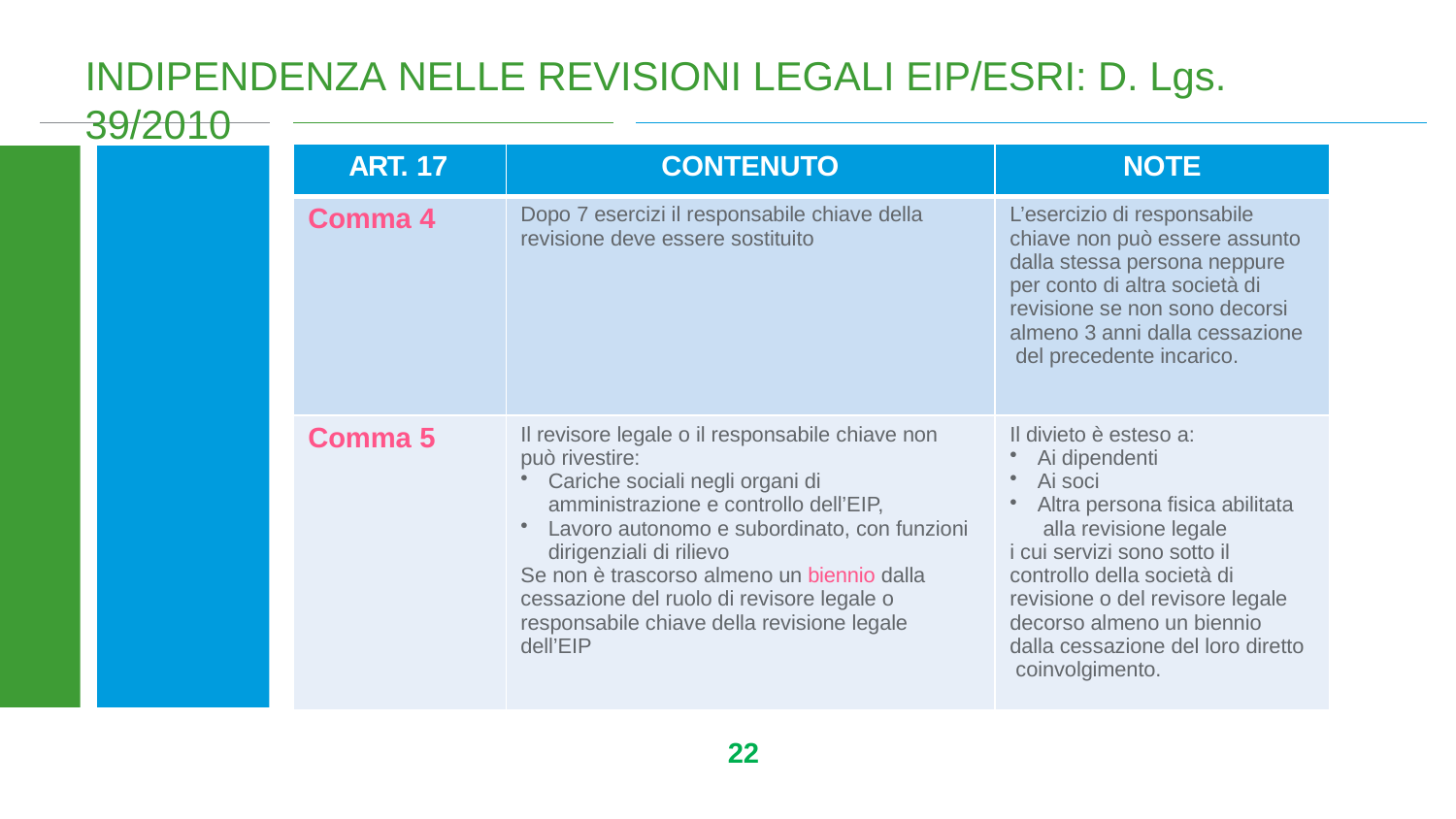

# INDIPENDENZA NELLE REVISIONI LEGALI EIP/ESRI: D. Lgs. 39/2010
| ART. 17 | CONTENUTO | NOTE |
| --- | --- | --- |
| Comma 4 | Dopo 7 esercizi il responsabile chiave della revisione deve essere sostituito | L’esercizio di responsabile chiave non può essere assunto dalla stessa persona neppure per conto di altra società di revisione se non sono decorsi almeno 3 anni dalla cessazione del precedente incarico. |
| Comma 5 | Il revisore legale o il responsabile chiave non può rivestire: Cariche sociali negli organi di amministrazione e controllo dell’EIP, Lavoro autonomo e subordinato, con funzioni dirigenziali di rilievo Se non è trascorso almeno un biennio dalla cessazione del ruolo di revisore legale o responsabile chiave della revisione legale dell’EIP | Il divieto è esteso a: Ai dipendenti Ai soci Altra persona fisica abilitata alla revisione legale i cui servizi sono sotto il controllo della società di revisione o del revisore legale decorso almeno un biennio dalla cessazione del loro diretto coinvolgimento. |
22